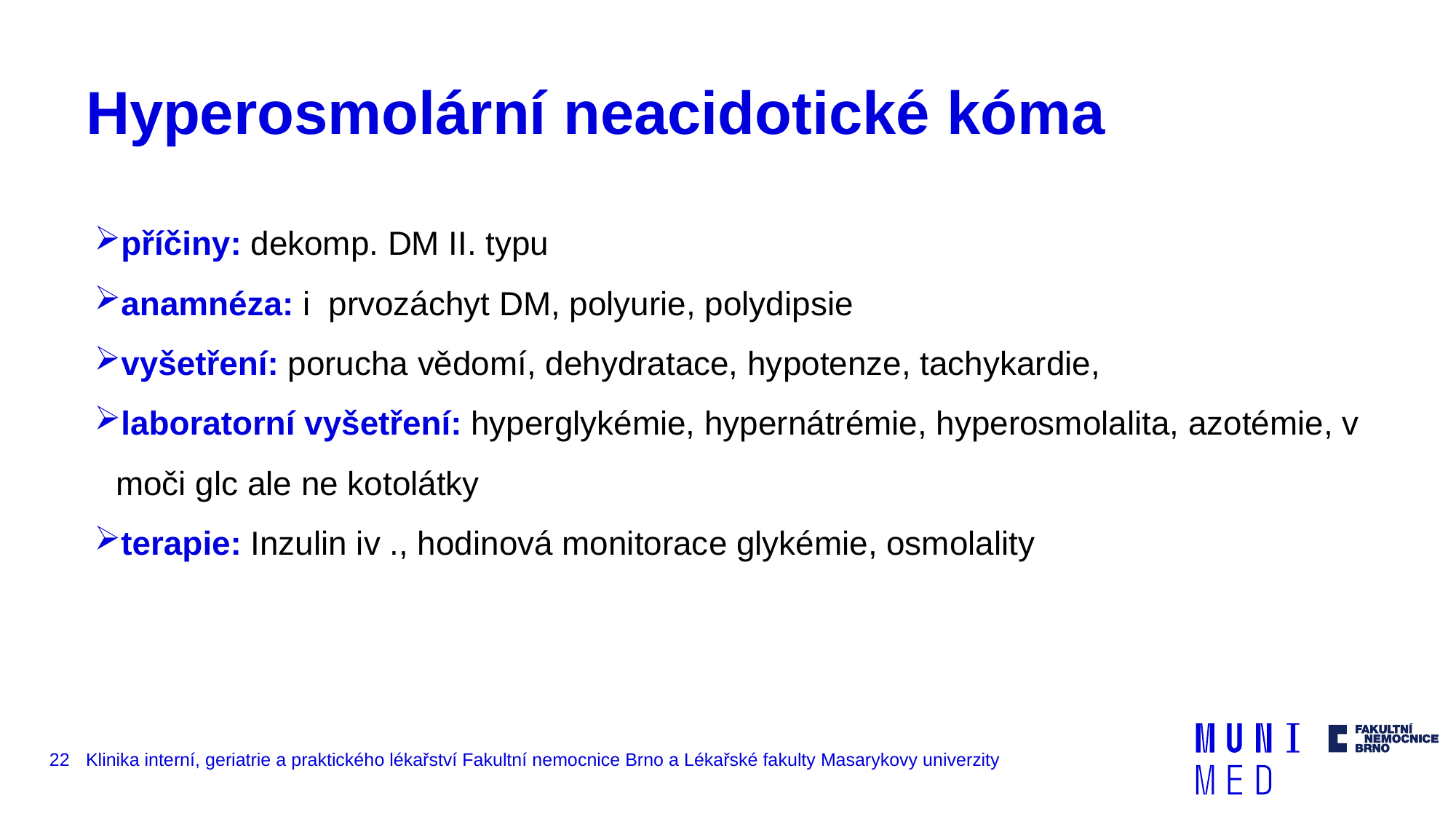

# Hyperosmolární neacidotické kóma
příčiny: dekomp. DM II. typu
anamnéza: i  prvozáchyt DM, polyurie, polydipsie
vyšetření: porucha vědomí, dehydratace, hypotenze, tachykardie,
laboratorní vyšetření: hyperglykémie, hypernátrémie, hyperosmolalita, azotémie, v moči glc ale ne kotolátky
terapie: Inzulin iv ., hodinová monitorace glykémie, osmolality

22
Klinika interní, geriatrie a praktického lékařství Fakultní nemocnice Brno a Lékařské fakulty Masarykovy univerzity